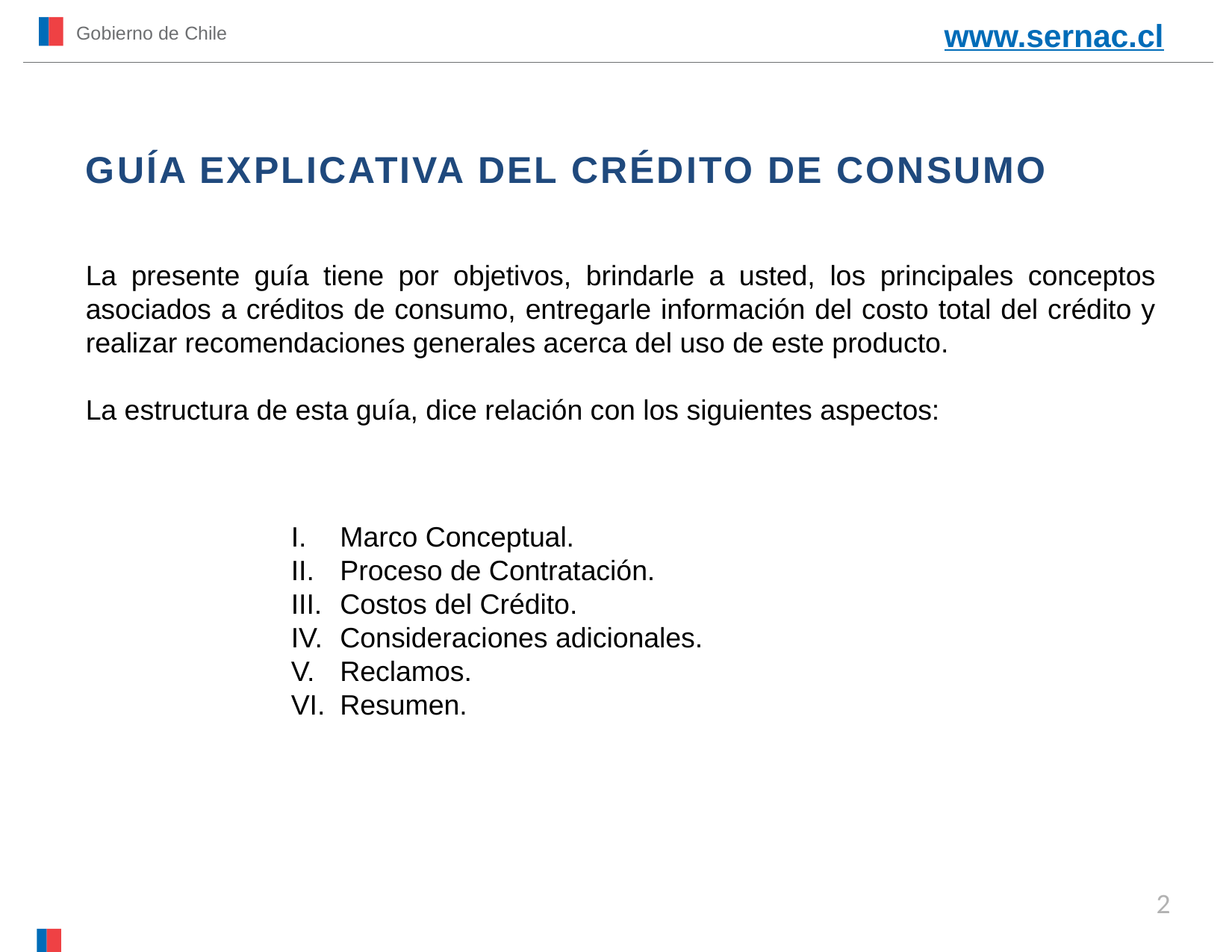

www.sernac.cl

Gobierno de Chile

GUÍA EXPLICATIVA DEL CRÉDITO DE CONSUMO
La presente guía tiene por objetivos, brindarle a usted, los principales conceptos asociados a créditos de consumo, entregarle información del costo total del crédito y realizar recomendaciones generales acerca del uso de este producto.

La estructura de esta guía, dice relación con los siguientes aspectos:

Marco Conceptual.
Proceso de Contratación.
Costos del Crédito.
Consideraciones adicionales.
Reclamos.
Resumen.

2